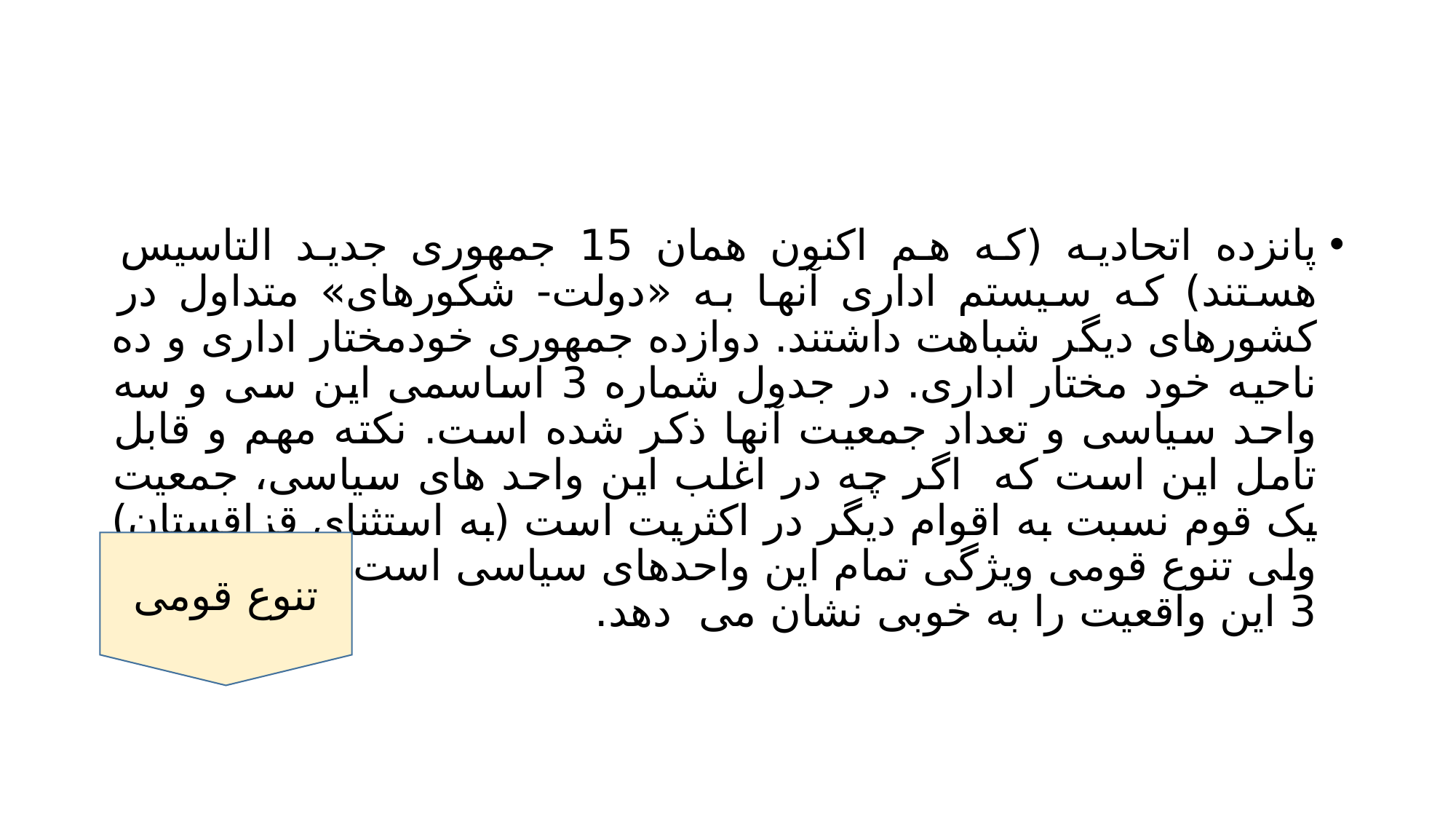

#
پانزده اتحادیه (که هم اکنون همان 15 جمهوری جدید التاسیس هستند) که سیستم اداری آنها به «دولت- شکورهای» متداول در کشورهای دیگر شباهت داشتند. دوازده جمهوری خودمختار اداری و ده ناحیه خود مختار اداری. در جدول شماره 3 اساسمی این سی و سه واحد سیاسی و تعداد جمعیت آنها ذکر شده است. نکته مهم و قابل تامل این است که  اگر چه در اغلب این واحد های سیاسی، جمعیت یک قوم نسبت به اقوام دیگر در اکثریت است (به استثنای قزاقستان) ولی تنوع قومی ویژگی تمام این واحدهای سیاسی است جدول شماره 3 این واقعیت را به خوبی نشان می  دهد.
تنوع قومی